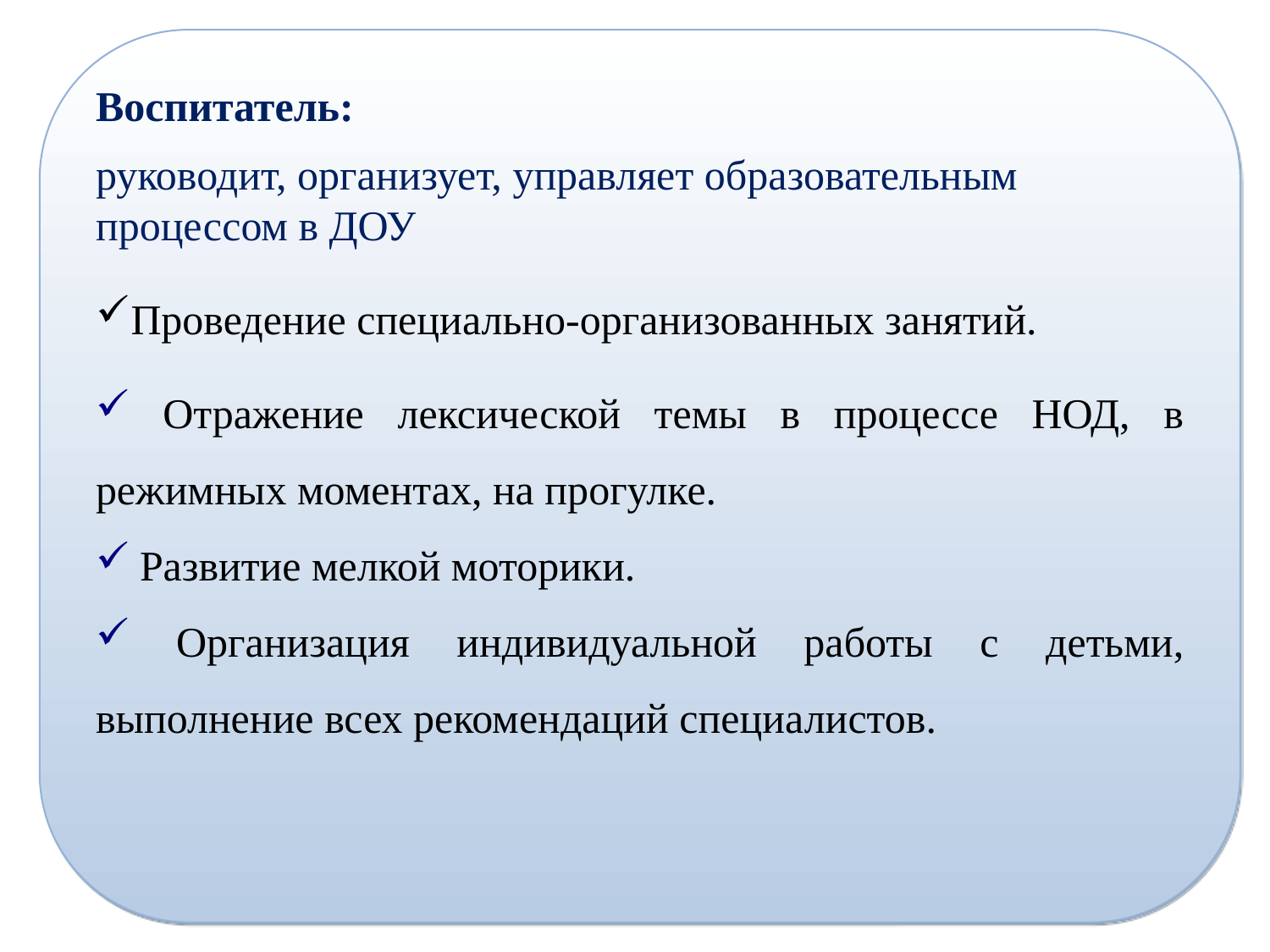

Воспитатель:
руководит, организует, управляет образовательным процессом в ДОУ
Проведение специально-организованных занятий.
 Отражение лексической темы в процессе НОД, в режимных моментах, на прогулке.
 Развитие мелкой моторики.
 Организация индивидуальной работы с детьми, выполнение всех рекомендаций специалистов.